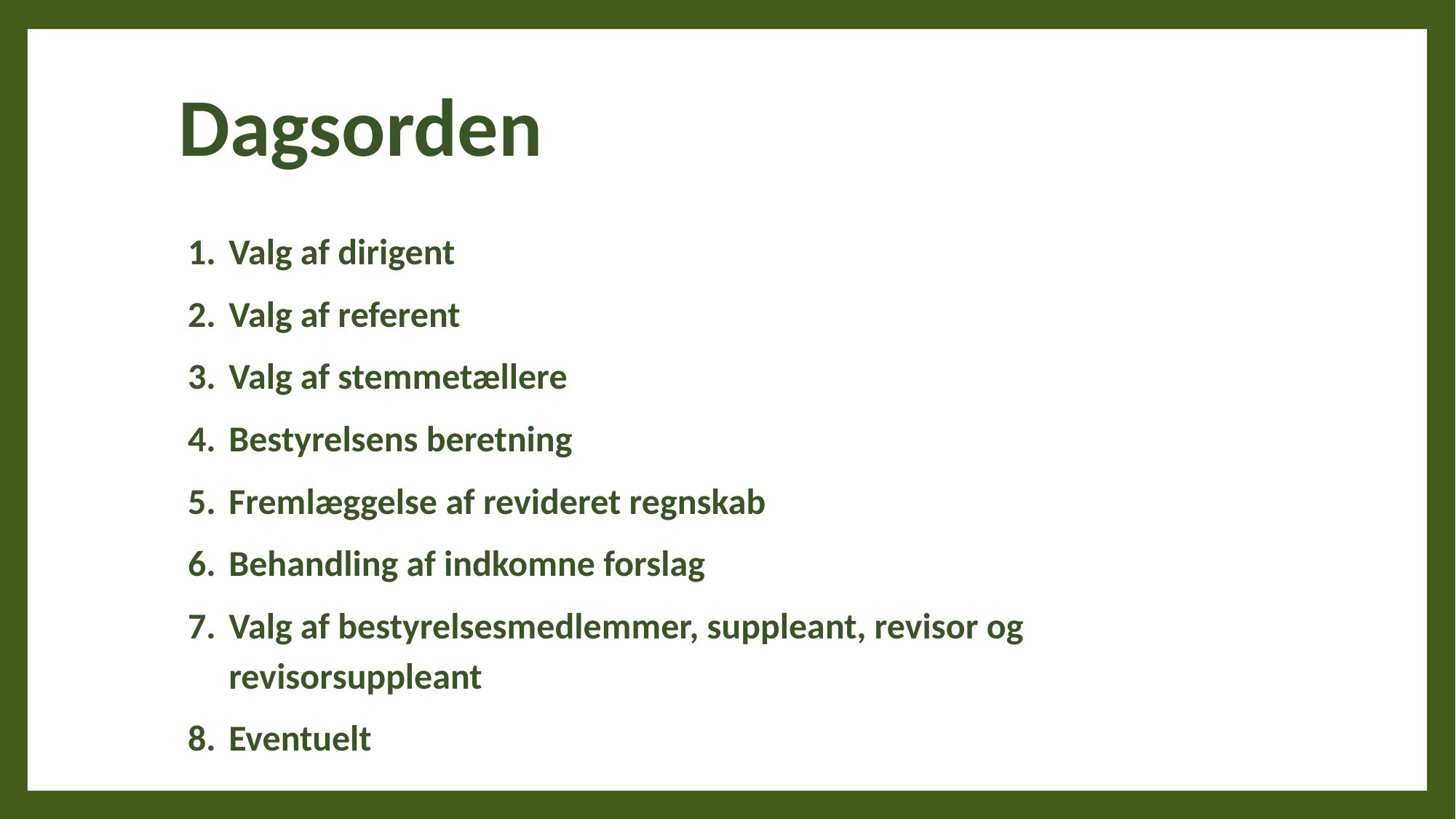

Dagsorden

Valg af dirigent
Valg af referent
Valg af stemmetællere
Bestyrelsens beretning
Fremlæggelse af revideret regnskab
Behandling af indkomne forslag
Valg af bestyrelsesmedlemmer, suppleant, revisor og revisorsuppleant
Eventuelt